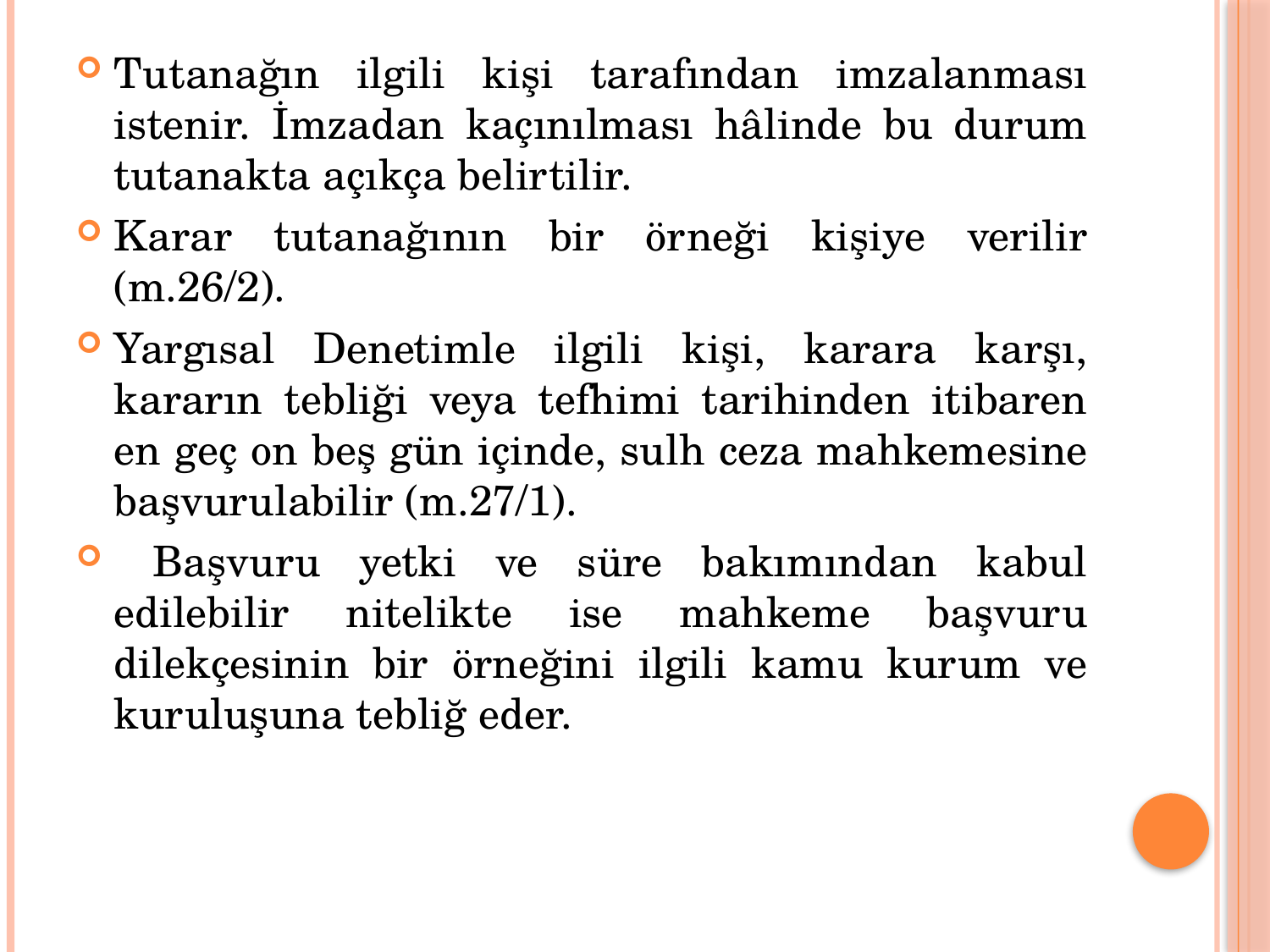

Tutanağın ilgili kişi tarafından imzalanması istenir. İmzadan kaçınılması hâlinde bu durum tutanakta açıkça belirtilir.
Karar tutanağının bir örneği kişiye verilir (m.26/2).
Yargısal Denetimle ilgili kişi, karara karşı, kararın tebliği veya tefhimi tarihinden itibaren en geç on beş gün içinde, sulh ceza mahkemesine başvurulabilir (m.27/1).
 Başvuru yetki ve süre bakımından kabul edilebilir nitelikte ise mahkeme başvuru dilekçesinin bir örneğini ilgili kamu kurum ve kuruluşuna tebliğ eder.